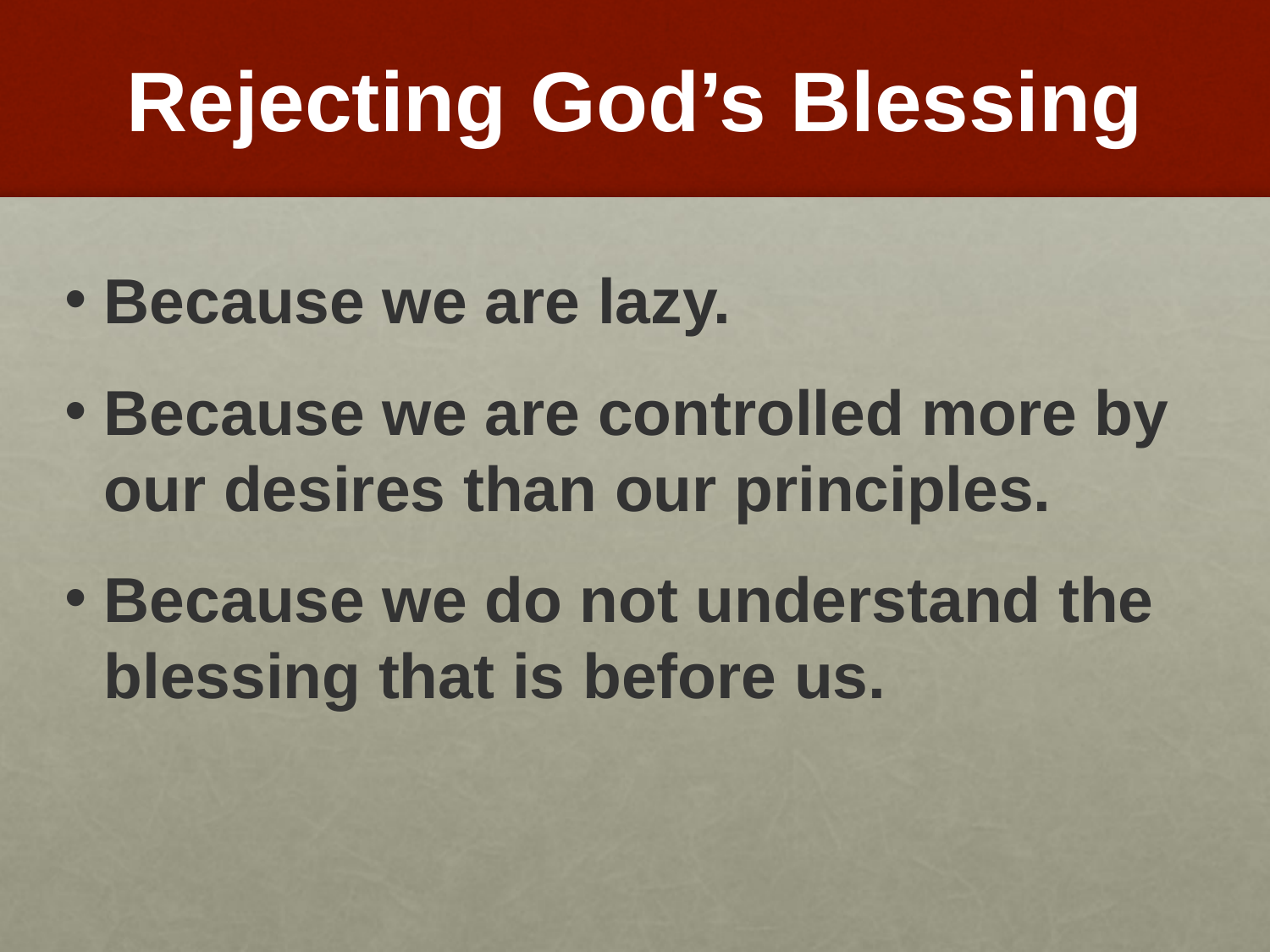

# Rejecting God’s Blessing
Because we are lazy.
Because we are controlled more by our desires than our principles.
Because we do not understand the blessing that is before us.